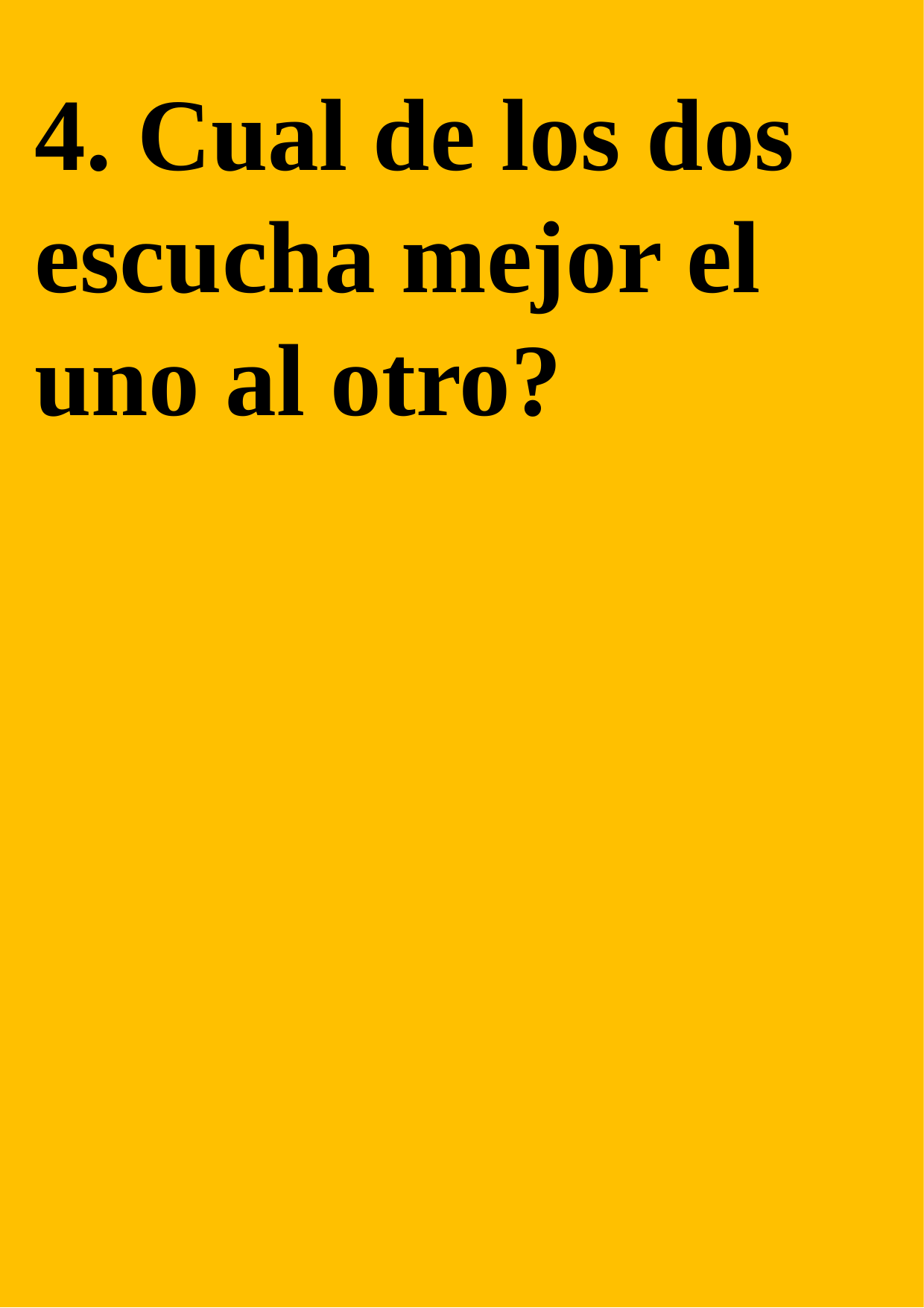

4. Cual de los dos escucha mejor el  uno al otro?